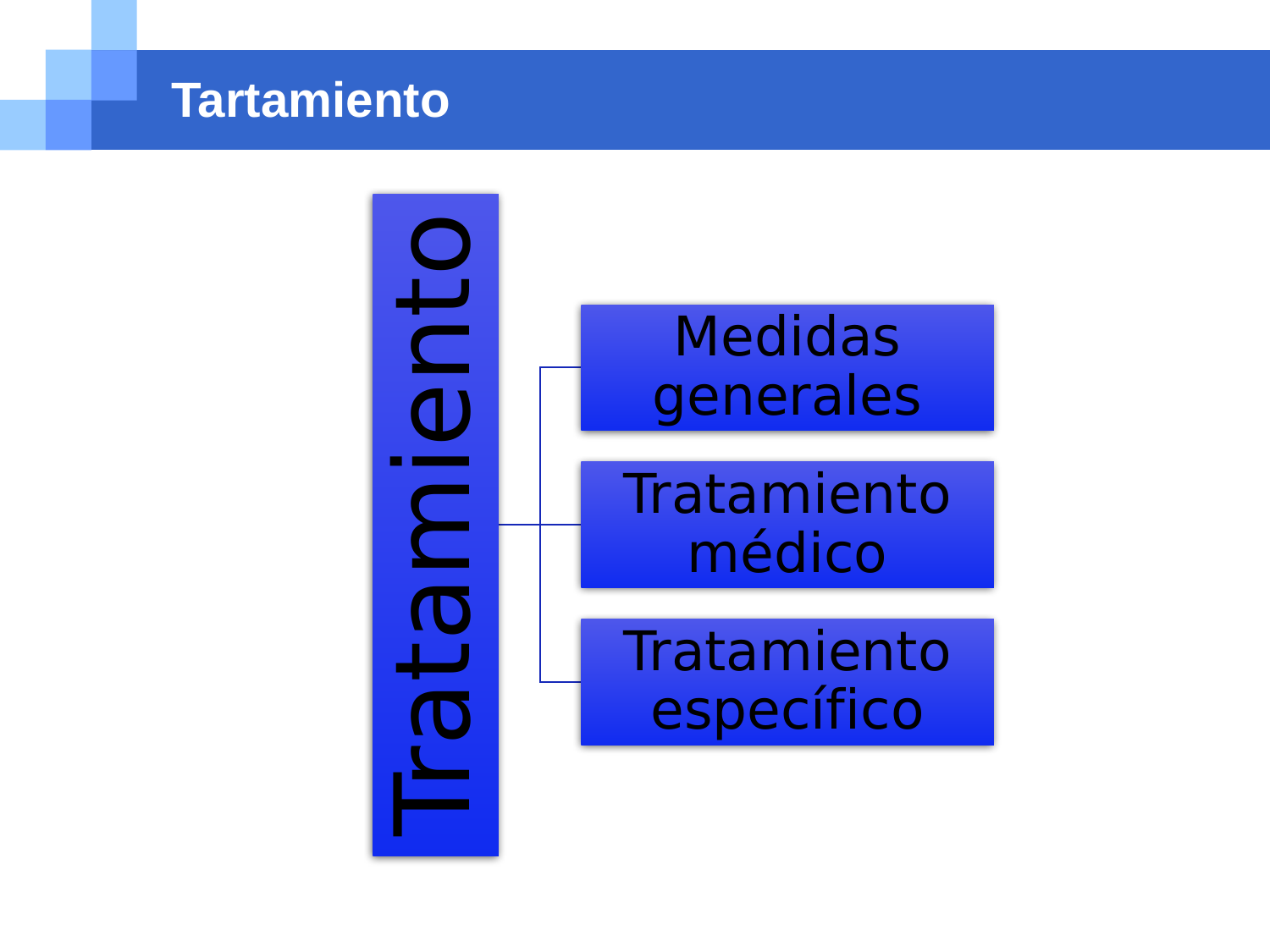

# Tartamiento

Tratamiento
Medidas generales
Tratamiento médico
Tratamiento específico